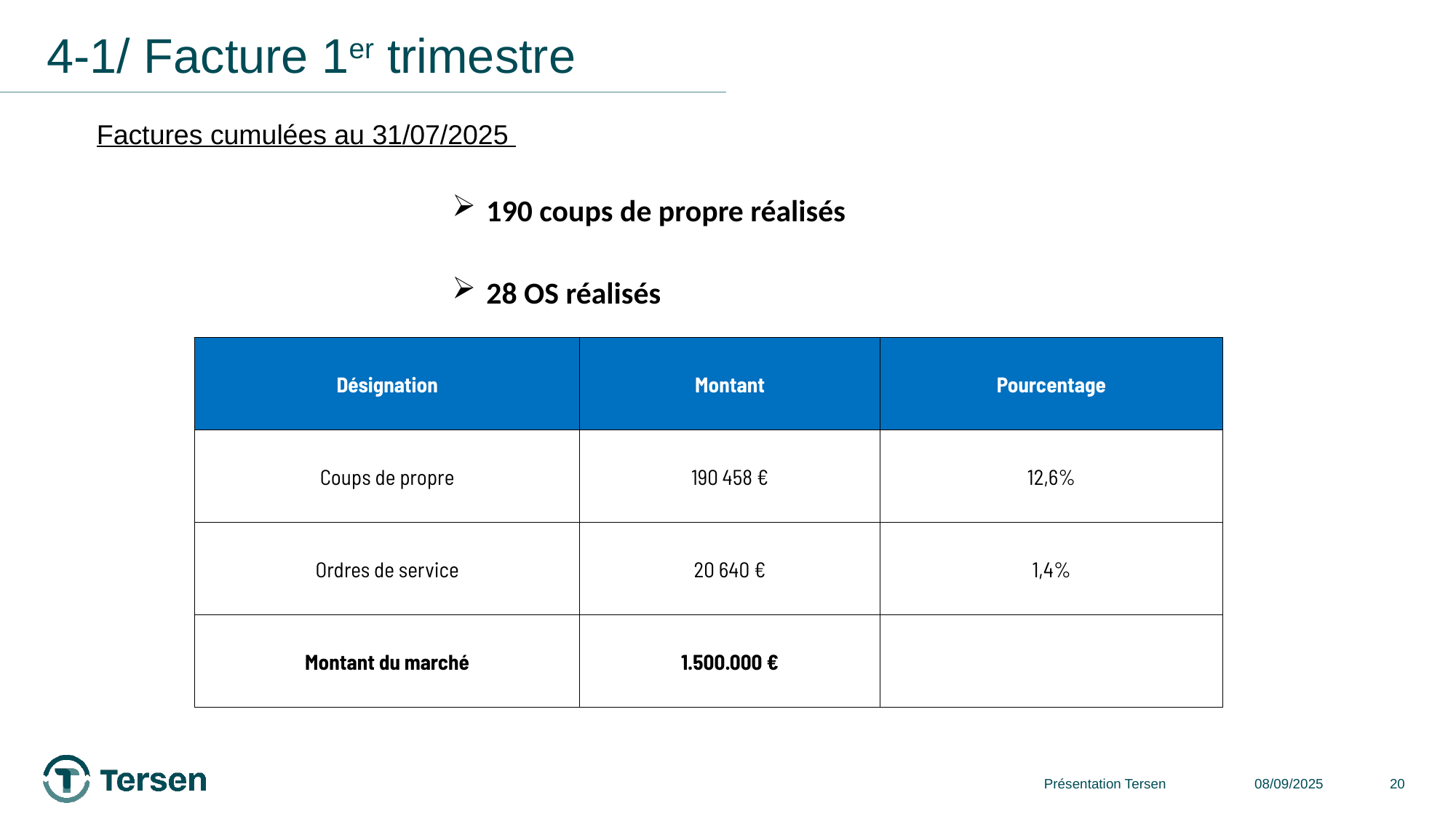

# 4-1/ Facture 1er trimestre
Factures cumulées au 31/07/2025
190 coups de propre réalisés

28 OS réalisés
| Désignation | Montant | Pourcentage |
| --- | --- | --- |
| Coups de propre | 190 458 € | 12,6% |
| Ordres de service | 20 640 € | 1,4% |
| Montant du marché | 1.500.000 € |  |
Présentation Tersen
08/09/2025
20